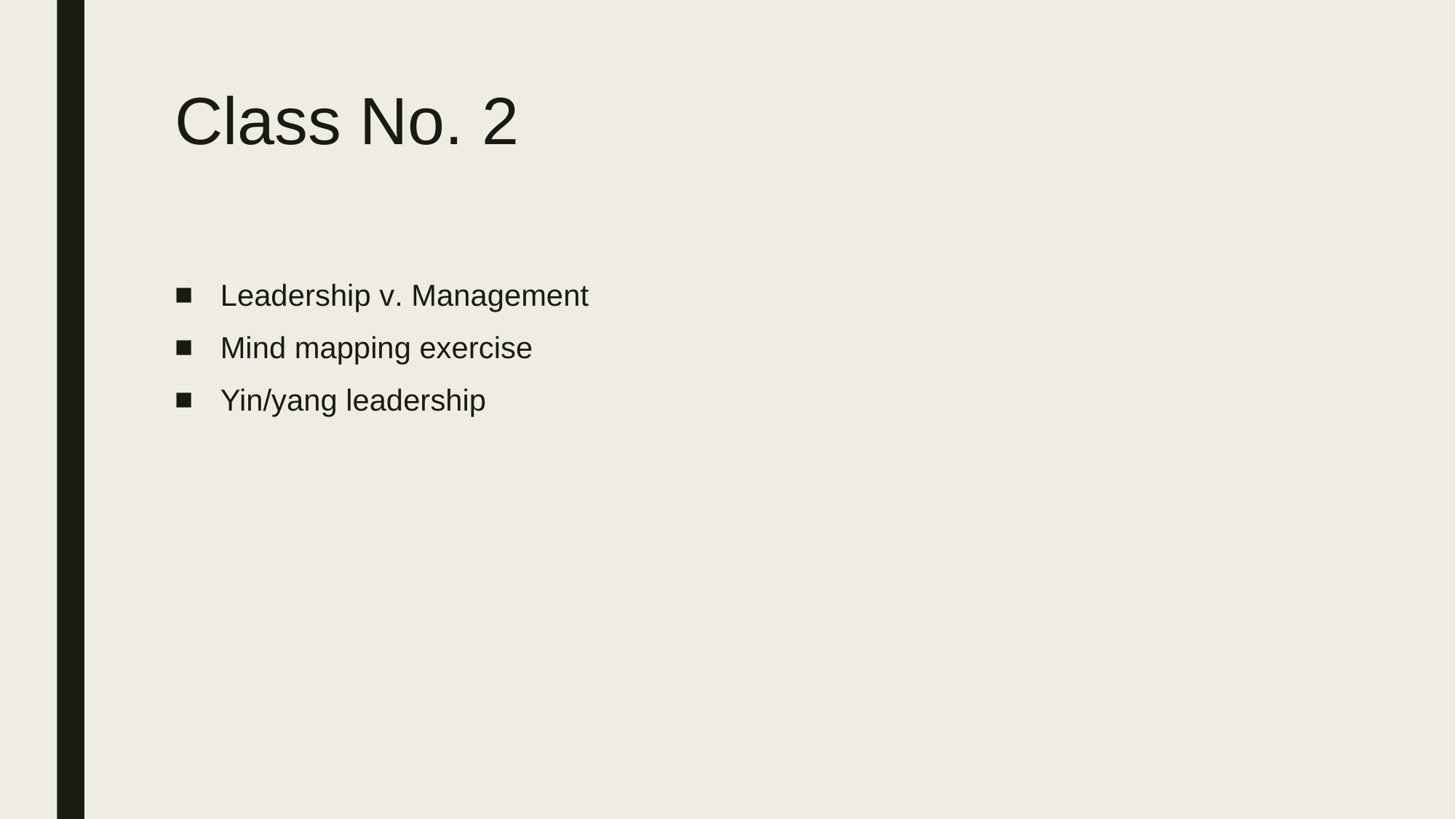

# Class No. 2
Leadership v. Management
Mind mapping exercise
Yin/yang leadership